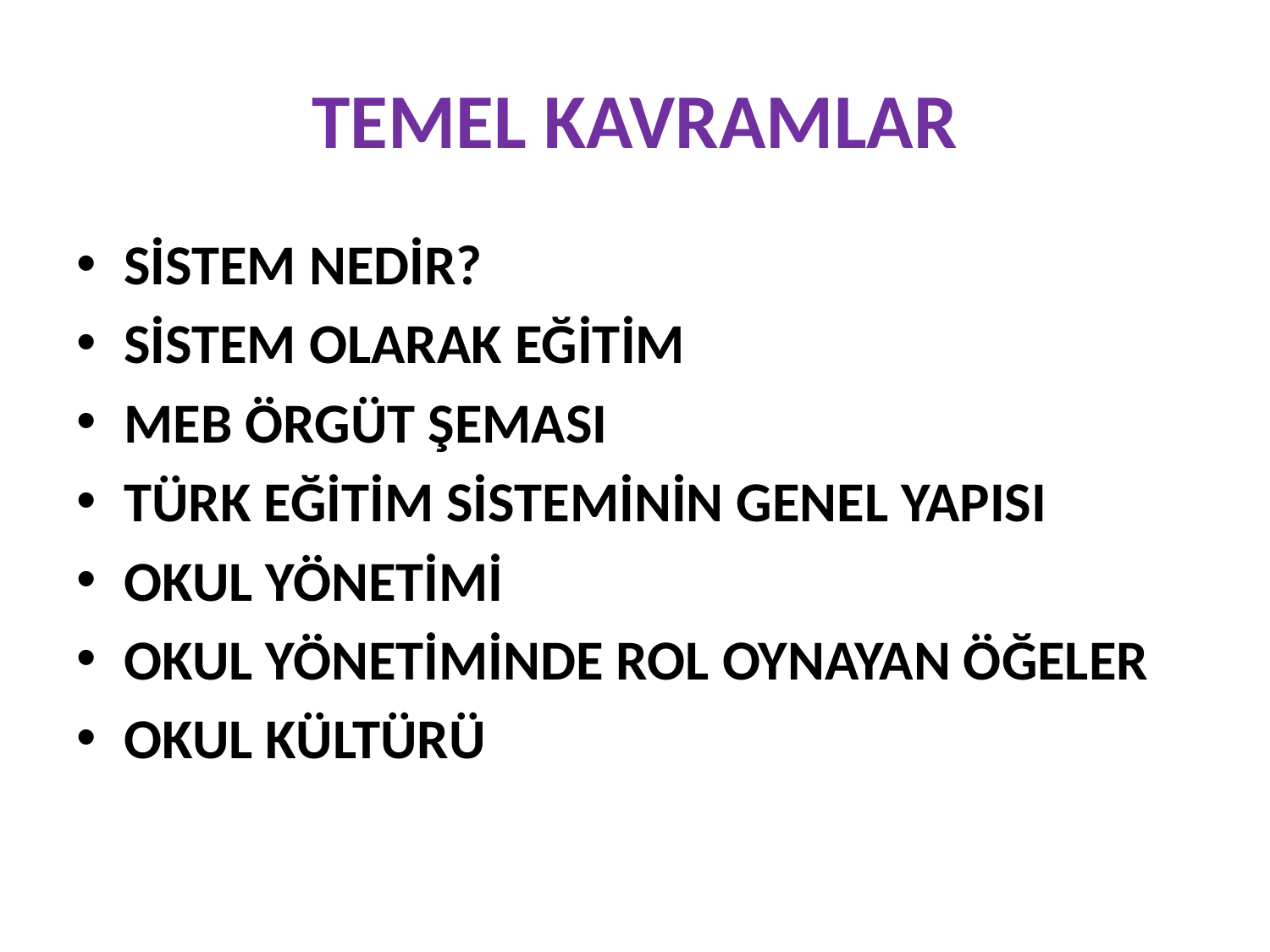

# TEMEL KAVRAMLAR
SİSTEM NEDİR?
SİSTEM OLARAK EĞİTİM
MEB ÖRGÜT ŞEMASI
TÜRK EĞİTİM SİSTEMİNİN GENEL YAPISI
OKUL YÖNETİMİ
OKUL YÖNETİMİNDE ROL OYNAYAN ÖĞELER
OKUL KÜLTÜRÜ